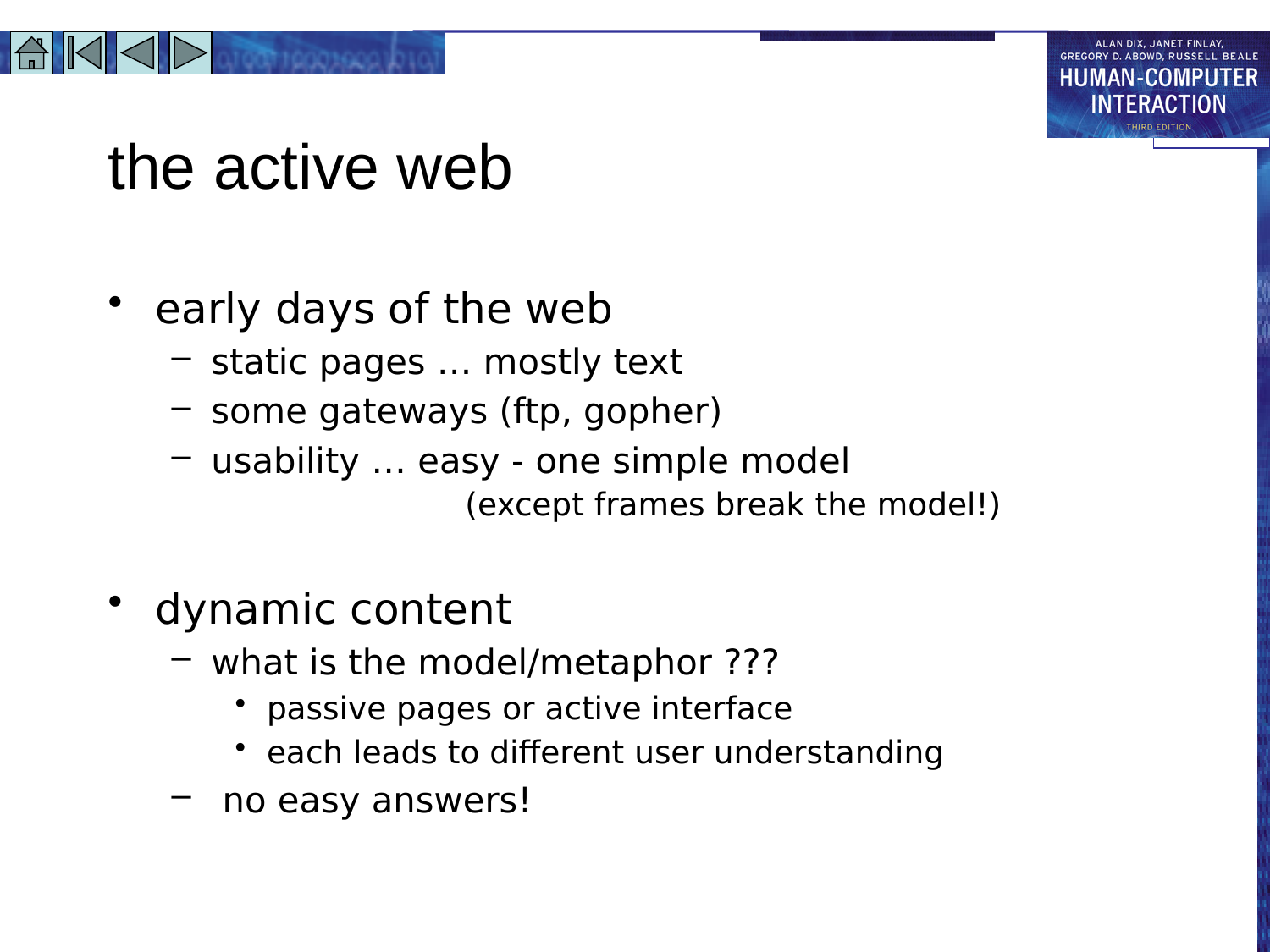

# the active web
early days of the web
static pages … mostly text
some gateways (ftp, gopher)
usability … easy - one simple model
		(except frames break the model!)

dynamic content
what is the model/metaphor ???
passive pages or active interface
each leads to different user understanding
 no easy answers!